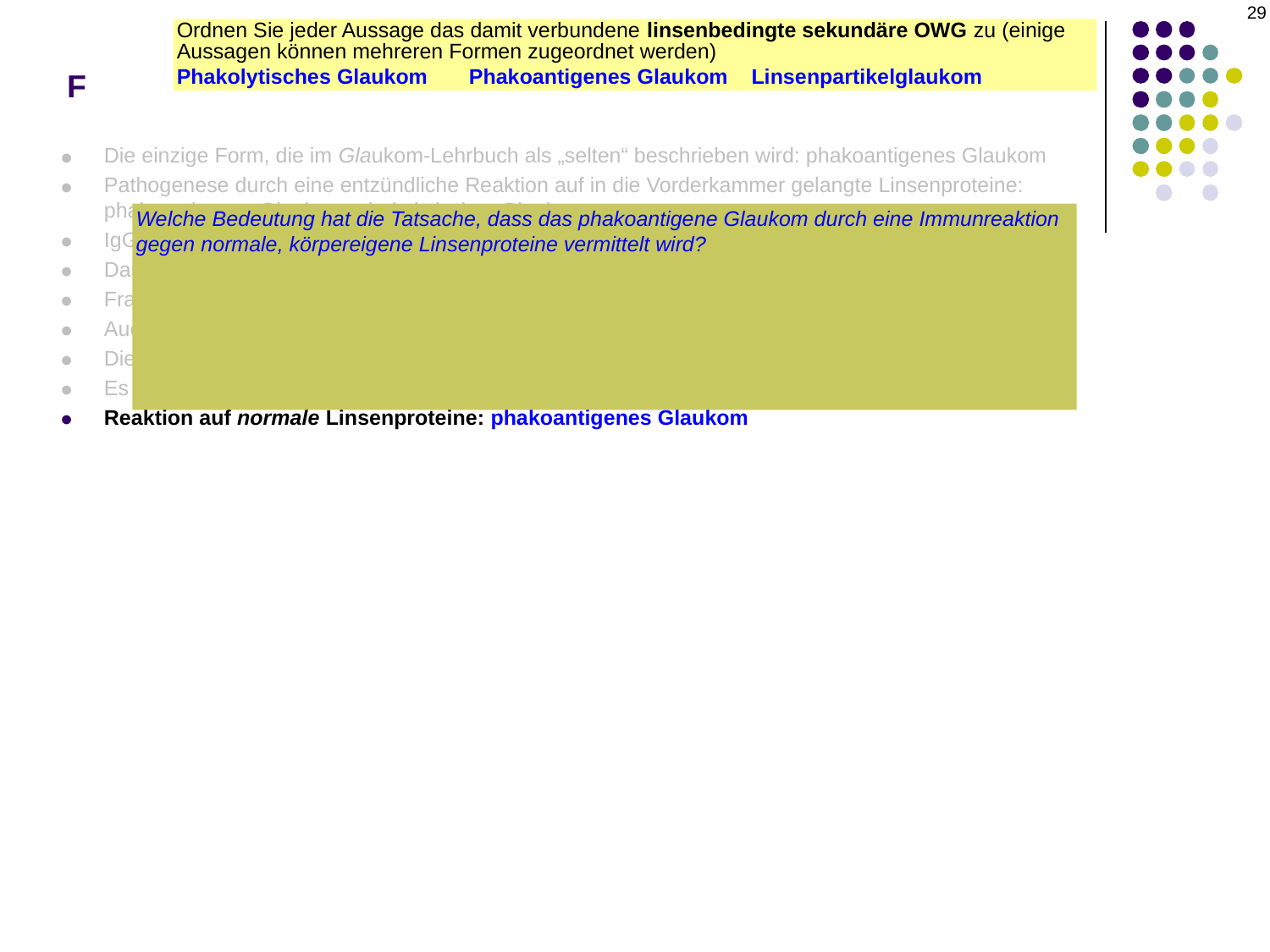

29
# F
Ordnen Sie jeder Aussage das damit verbundene linsenbedingte sekundäre OWG zu (einige Aussagen können mehreren Formen zugeordnet werden)
Phakolytisches Glaukom       Phakoantigenes Glaukom    Linsenpartikelglaukom
Die einzige Form, die im Glaukom-Lehrbuch als „selten“ beschrieben wird: phakoantigenes Glaukom
Pathogenese durch eine entzündliche Reaktion auf in die Vorderkammer gelangte Linsenproteine:
phakoantigenes Glaukom; phakolytisches Glaukom
IgG-Antikörper-vermittelte Immunreaktion: phakoantigenes Glaukom
Das Trabekelmaschenwerk (TM) ist durch Makrophagen verlegt/verstopft: phakolytisches Glaukom
Fragmente des Linsenkortex können in der Vorderkammer sichtbar sein: Linsenpartikelglaukom
Auch bekannt als [Name der Erkrankung]-Uveitis: phakoantigenes Glaukom
Die Kapsel ist intakt: phakolytisches Glaukom
Es besteht eine granulomatöse Entzündungsreaktion in der Vorderkammer: phakoantigenes Glaukom
Reaktion auf normale Linsenproteine: phakoantigenes Glaukom
Welche Bedeutung hat die Tatsache, dass das phakoantigene Glaukom durch eine Immunreaktion gegen normale, körpereigene Linsenproteine vermittelt wird?
In phaken Augen gelangen winzige Mengen an Linsenproteinen durch die Kapsel in die Vorderkammer. Aus diesem Grund genießen normale Linsenproteine ein gewisses Maß an immunologischer Privilegierung und werden vom Auge gut vertragen. Eine Verletzung der Kapsel führt jedoch dazu, dass große Mengen an Linsenproteinen in die Vorderkammer gelangen. Wenn dieser Zustrom die Privilegierung aufhebt, kann es zu schweren Entzündungen, d. h. zu einer phakoantigenen Uveitis – und zu einem Glaukom – kommen.